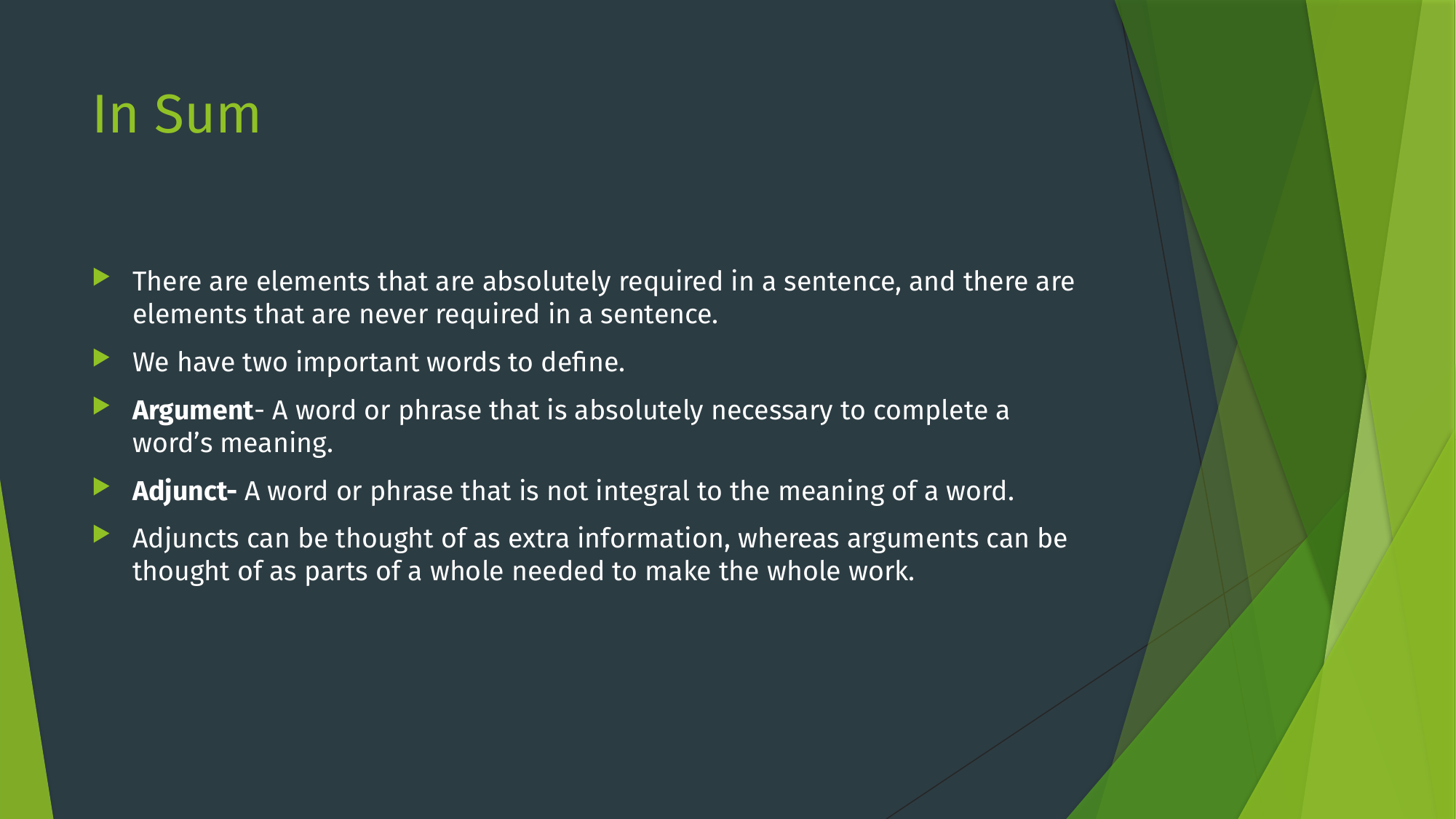

# In Sum
There are elements that are absolutely required in a sentence, and there are elements that are never required in a sentence.
We have two important words to define.
Argument- A word or phrase that is absolutely necessary to complete a word’s meaning.
Adjunct- A word or phrase that is not integral to the meaning of a word.
Adjuncts can be thought of as extra information, whereas arguments can be thought of as parts of a whole needed to make the whole work.